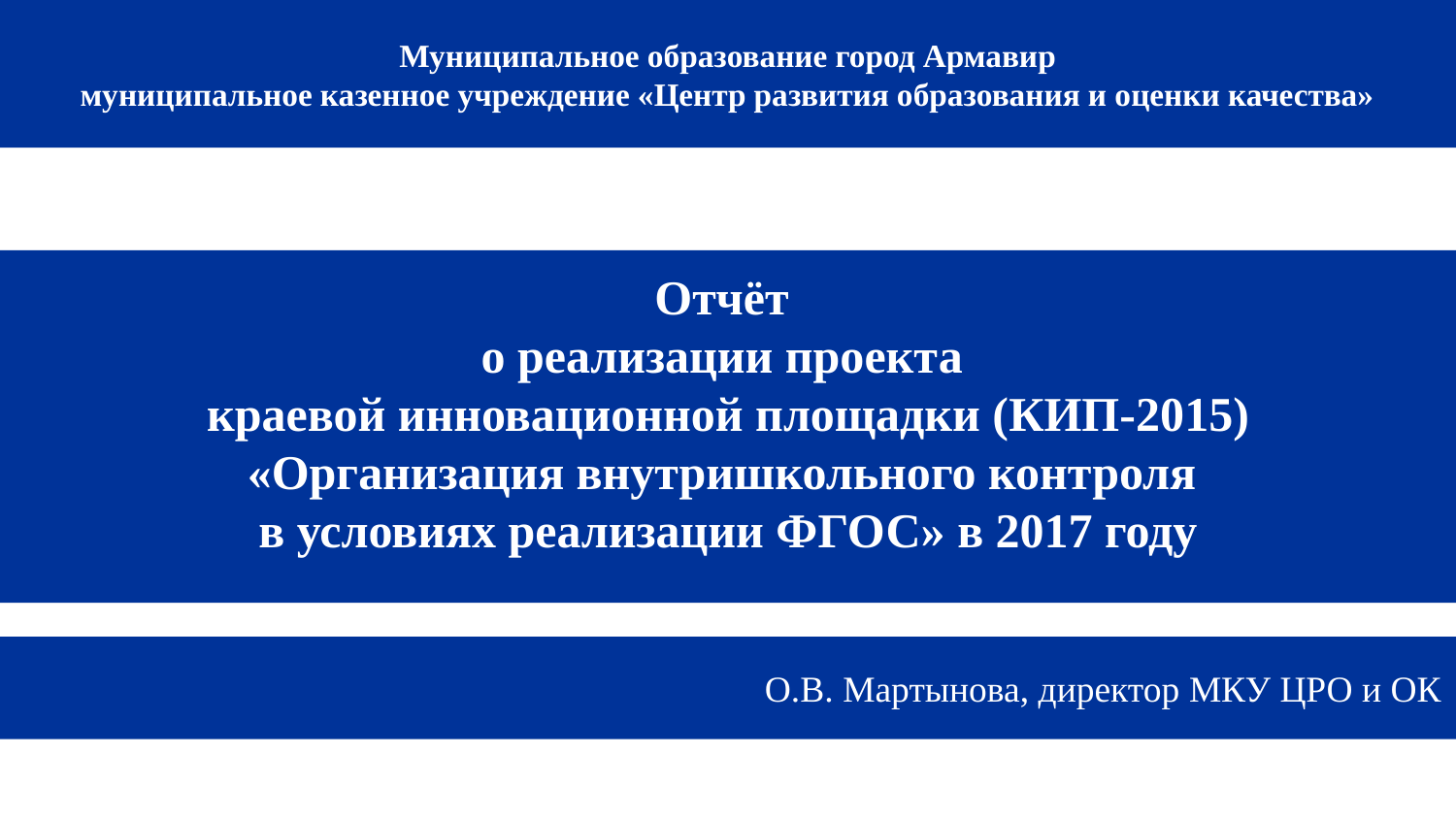

Муниципальное образование город Армавир
муниципальное казенное учреждение «Центр развития образования и оценки качества»

Отчёт
о реализации проекта
краевой инновационной площадки (КИП-2015)
«Организация внутришкольного контроля
в условиях реализации ФГОС» в 2017 году

О.В. Мартынова, директор МКУ ЦРО и ОК